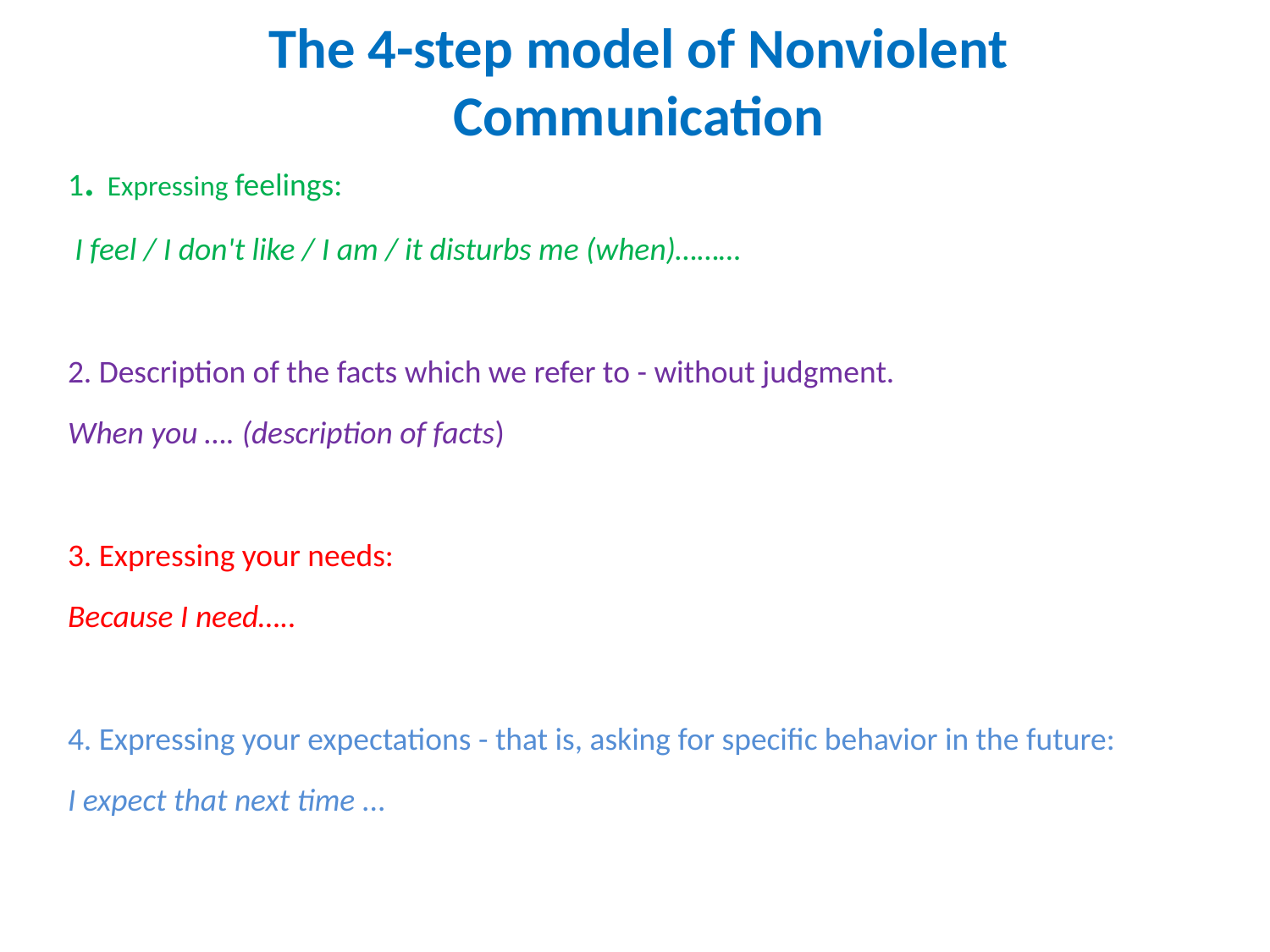

# The 4-step model of Nonviolent Communication
1. Expressing feelings:
 I feel / I don't like / I am / it disturbs me (when)………

2. Description of the facts which we refer to - without judgment.
When you …. (description of facts)

3. Expressing your needs:
Because I need…..

4. Expressing your expectations - that is, asking for specific behavior in the future:
I expect that next time ...